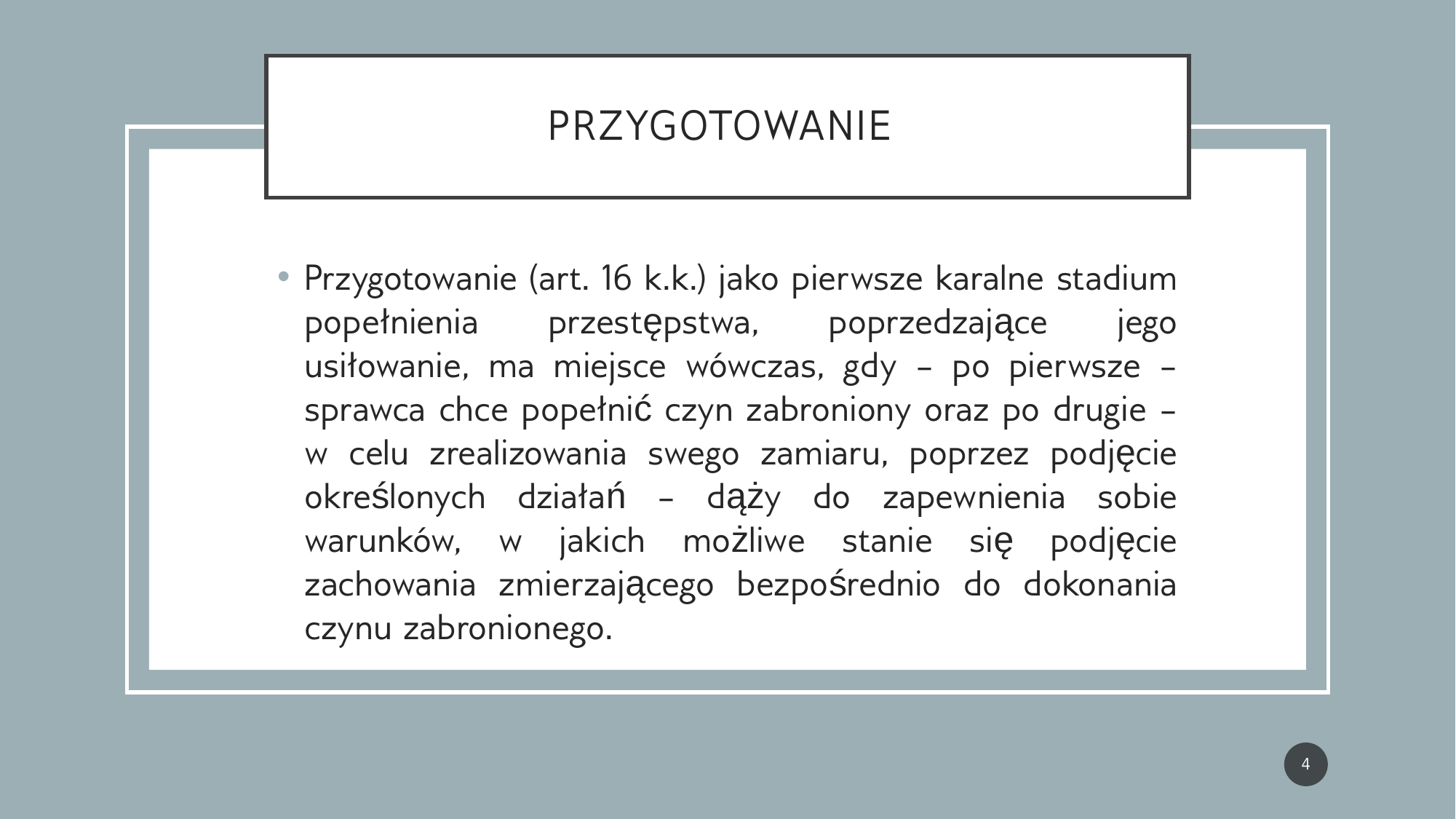

# Przygotowanie

Przygotowanie (art. 16 k.k.) jako pierwsze karalne stadium popełnienia przestępstwa, poprzedzające jego usiłowanie, ma miejsce wówczas, gdy – po pierwsze – sprawca chce popełnić czyn zabroniony oraz po drugie – w celu zrealizowania swego zamiaru, poprzez podjęcie określonych działań – dąży do zapewnienia sobie warunków, w jakich możliwe stanie się podjęcie zachowania zmierzającego bezpośrednio do dokonania czynu zabronionego.
4